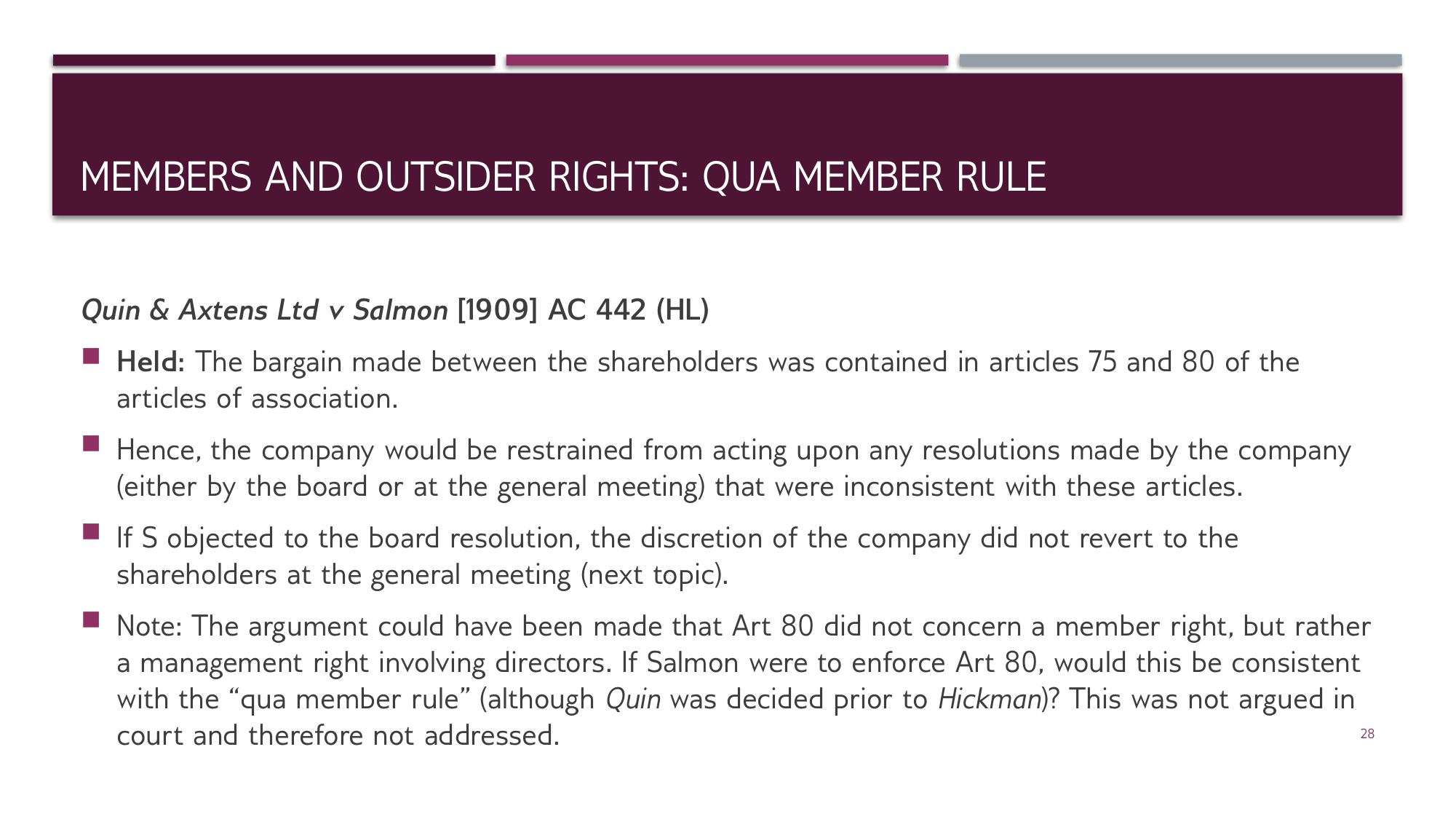

# Members and outsider rights: qua member rule
Quin & Axtens Ltd v Salmon [1909] AC 442 (HL)
Held: The bargain made between the shareholders was contained in articles 75 and 80 of the articles of association.
Hence, the company would be restrained from acting upon any resolutions made by the company (either by the board or at the general meeting) that were inconsistent with these articles.
If S objected to the board resolution, the discretion of the company did not revert to the shareholders at the general meeting (next topic).
Note: The argument could have been made that Art 80 did not concern a member right, but rather a management right involving directors. If Salmon were to enforce Art 80, would this be consistent with the “qua member rule” (although Quin was decided prior to Hickman)? This was not argued in court and therefore not addressed.
28